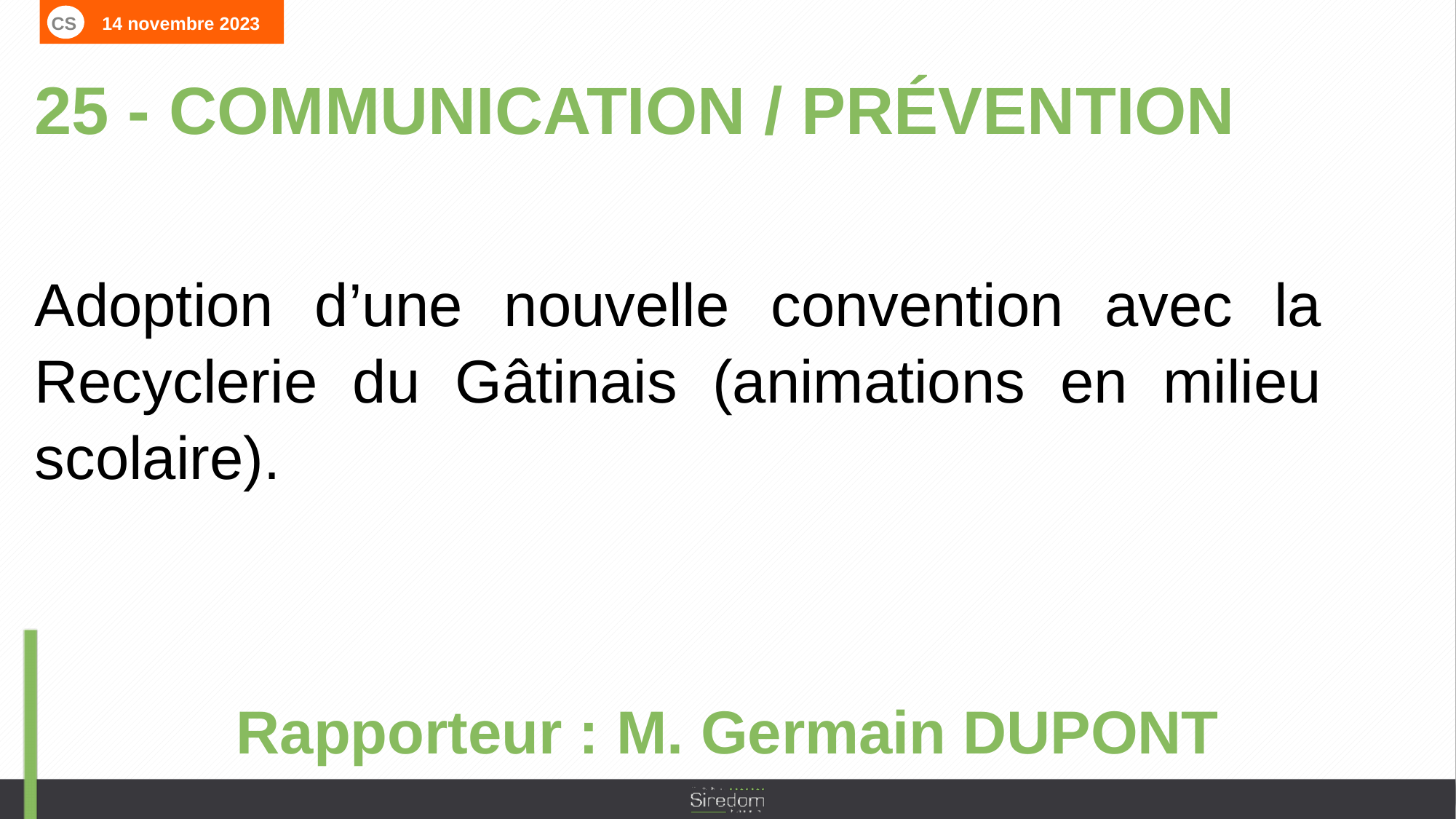

CS     14 novembre 2023
25 - COMMUNICATION / PRÉVENTION

Adoption d’une nouvelle convention avec la Recyclerie du Gâtinais (animations en milieu scolaire).
Rapporteur : M. Germain DUPONT